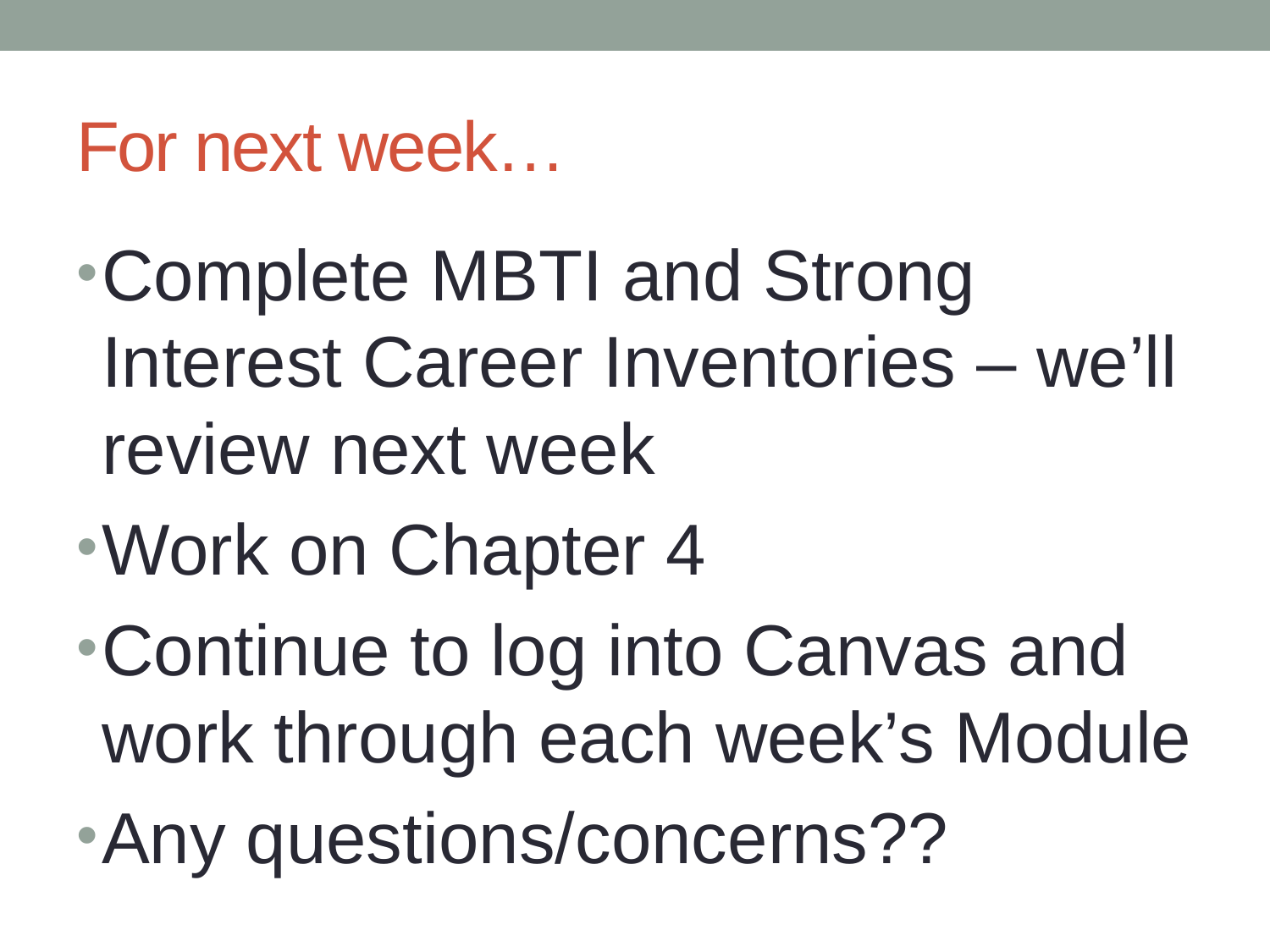

# For next week…
Complete MBTI and Strong Interest Career Inventories – we’ll review next week
Work on Chapter 4
Continue to log into Canvas and work through each week’s Module
Any questions/concerns??